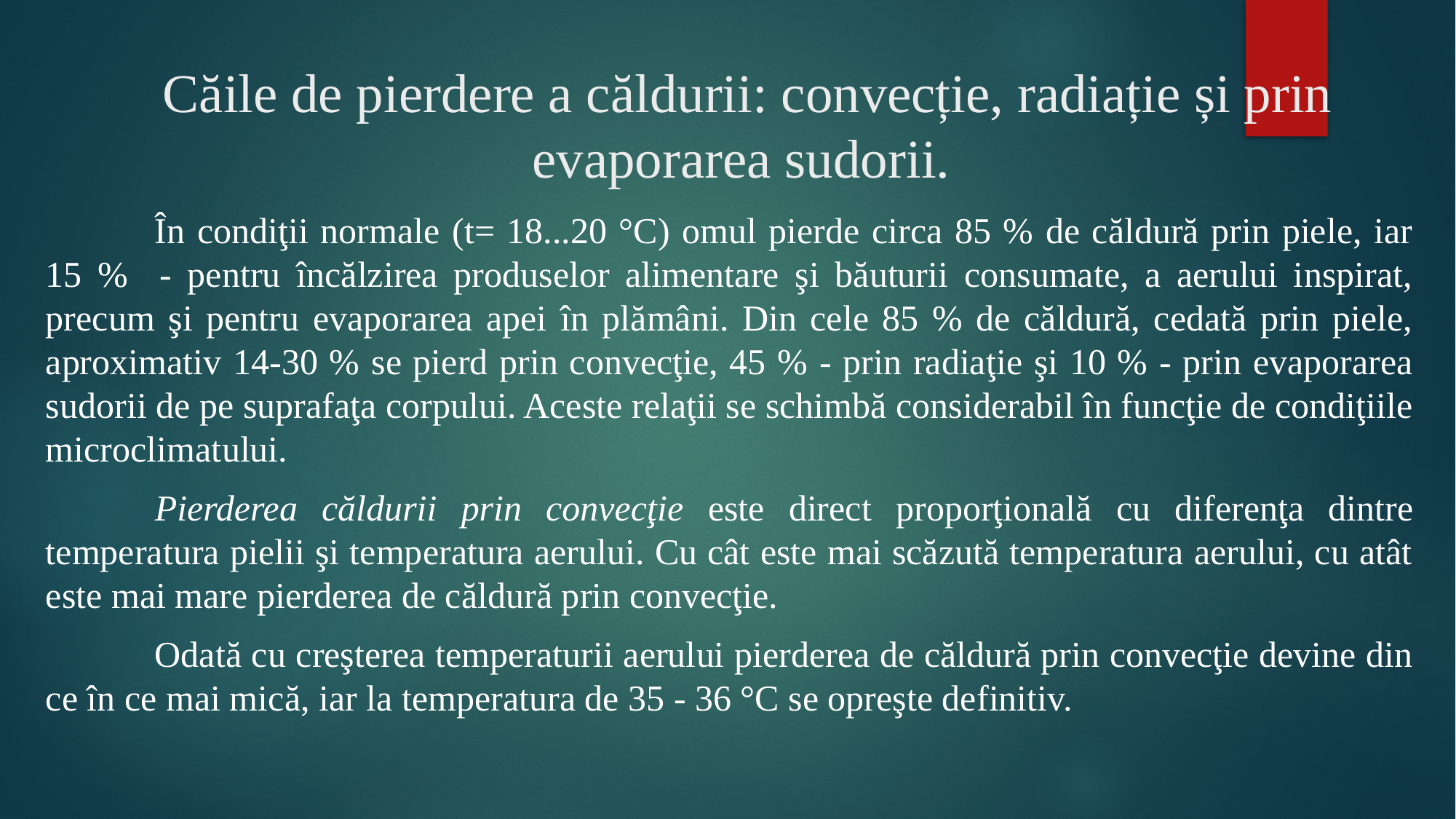

# Căile de pierdere a căldurii: convecție, radiație și prin evaporarea sudorii.
	În condiţii normale (t= 18...20 °C) omul pierde circa 85 % de căldură prin piele, iar 15 %  - pentru încălzirea produselor alimentare şi băuturii consumate, a aerului inspirat, precum şi pentru evaporarea apei în plămâni. Din cele 85 % de căldură, cedată prin piele, aproximativ 14-30 % se pierd prin convecţie, 45 % - prin radiaţie şi 10 % - prin evaporarea sudorii de pe suprafaţa corpului. Aceste relaţii se schimbă considerabil în funcţie de condiţiile microclimatului.
	Pierderea căldurii prin convecţie este direct proporţională cu diferenţa dintre temperatura pielii şi temperatura aerului. Cu cât este mai scăzută temperatura aerului, cu atât este mai mare pierderea de căldură prin convecţie.
	Odată cu creşterea temperaturii aerului pierderea de căldură prin convecţie devine din ce în ce mai mică, iar la temperatura de 35 - 36 °C se opreşte definitiv.